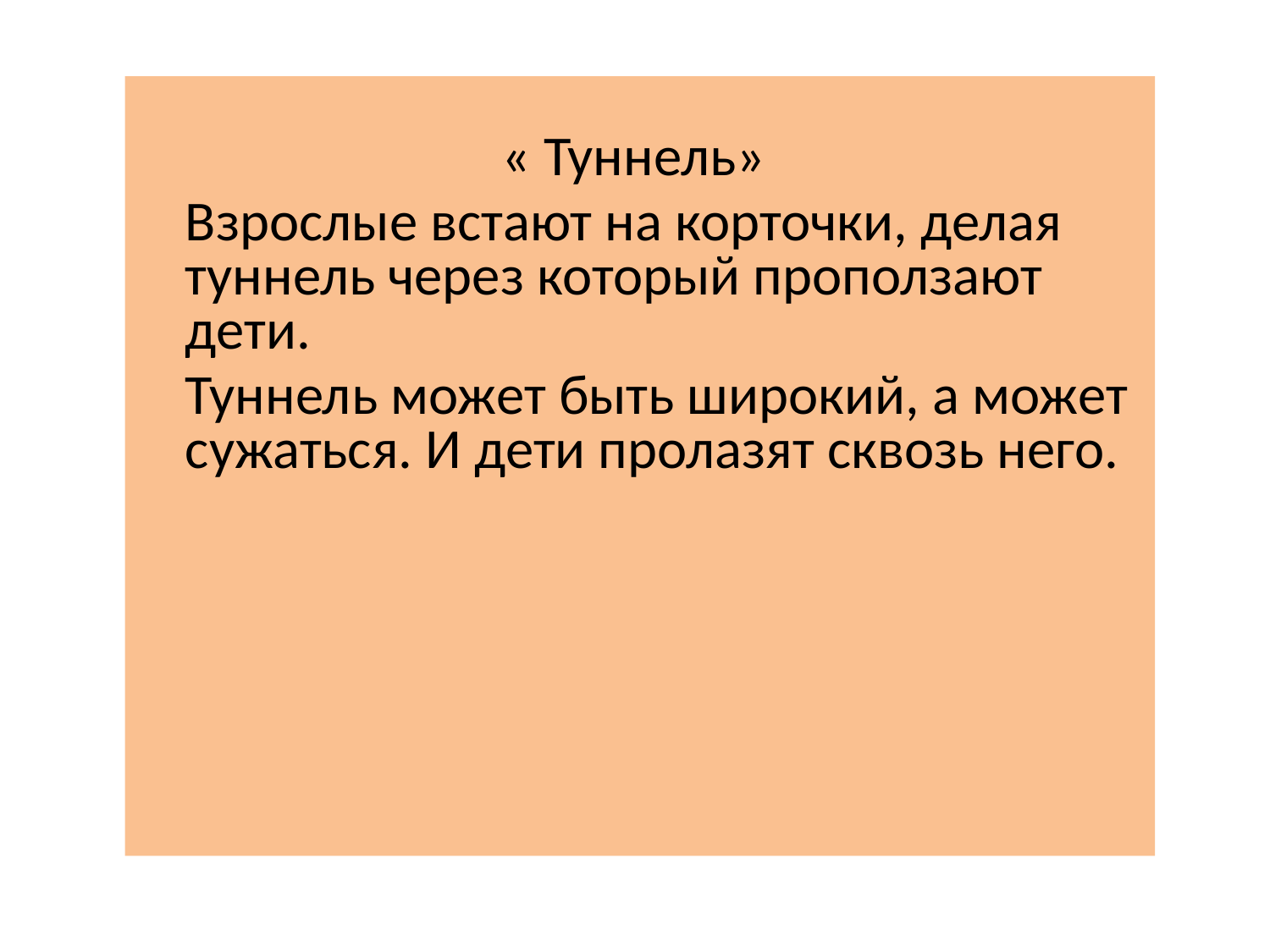

« Туннель»
	Взрослые встают на корточки, делая туннель через который проползают дети.
	Туннель может быть широкий, а может сужаться. И дети пролазят сквозь него.